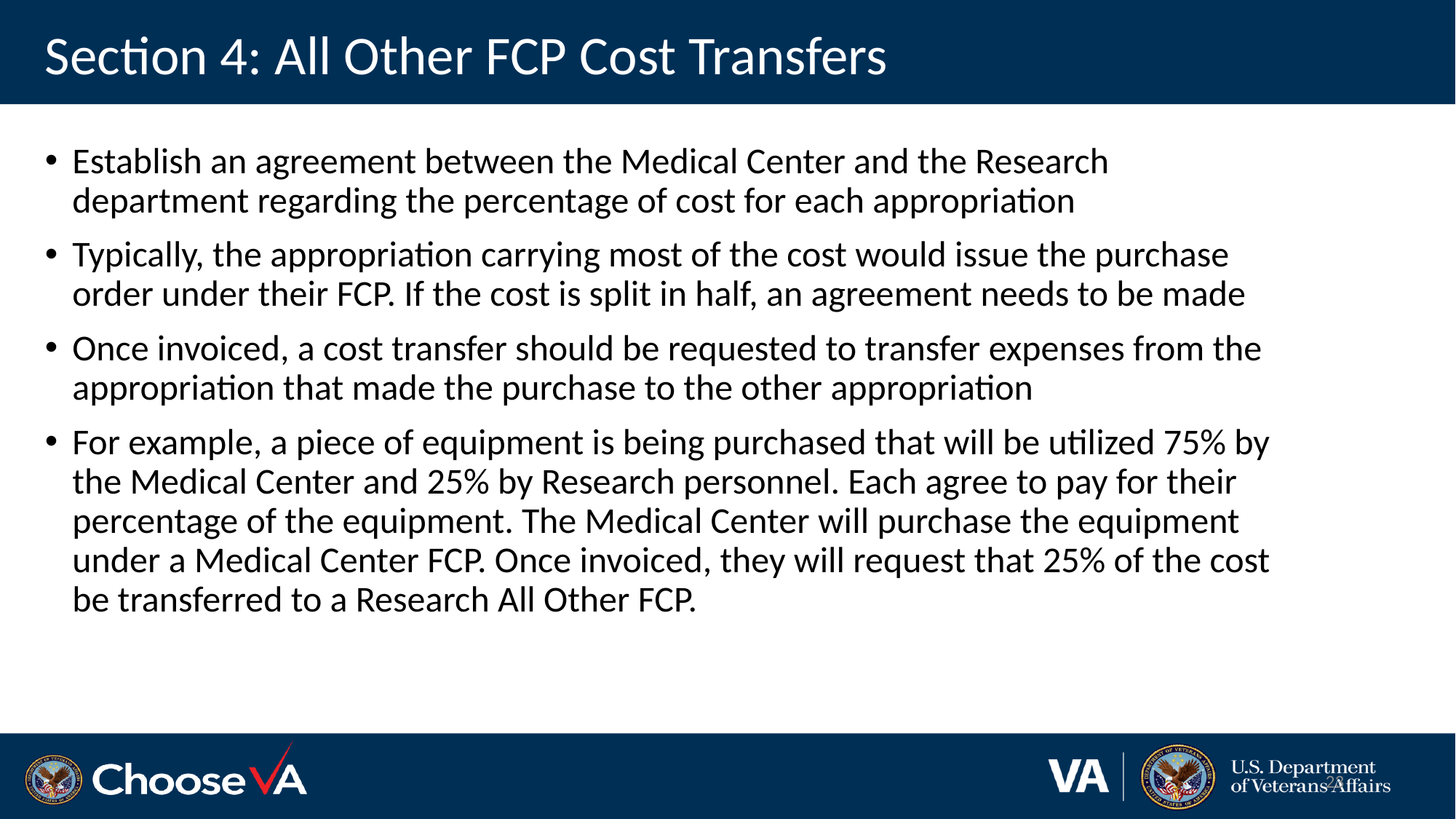

# Section 4: All Other FCP Cost Transfers
Establish an agreement between the Medical Center and the Research department regarding the percentage of cost for each appropriation
Typically, the appropriation carrying most of the cost would issue the purchase order under their FCP. If the cost is split in half, an agreement needs to be made
Once invoiced, a cost transfer should be requested to transfer expenses from the appropriation that made the purchase to the other appropriation
For example, a piece of equipment is being purchased that will be utilized 75% by the Medical Center and 25% by Research personnel. Each agree to pay for their percentage of the equipment. The Medical Center will purchase the equipment under a Medical Center FCP. Once invoiced, they will request that 25% of the cost be transferred to a Research All Other FCP.

23